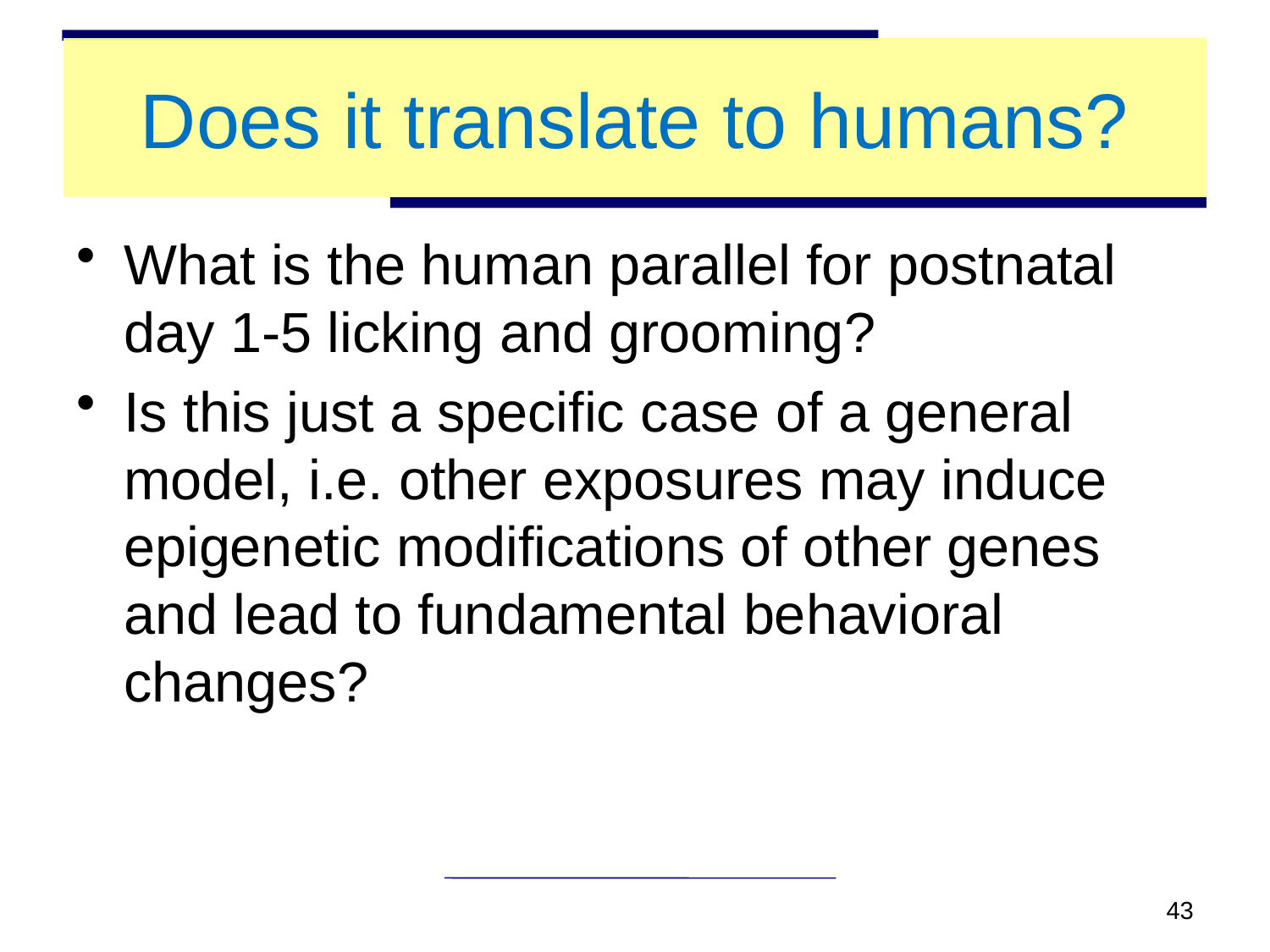

Does it translate to humans?
What is the human parallel for postnatal day 1-5 licking and grooming?
Is this just a specific case of a general model, i.e. other exposures may induce epigenetic modifications of other genes and lead to fundamental behavioral changes?

43